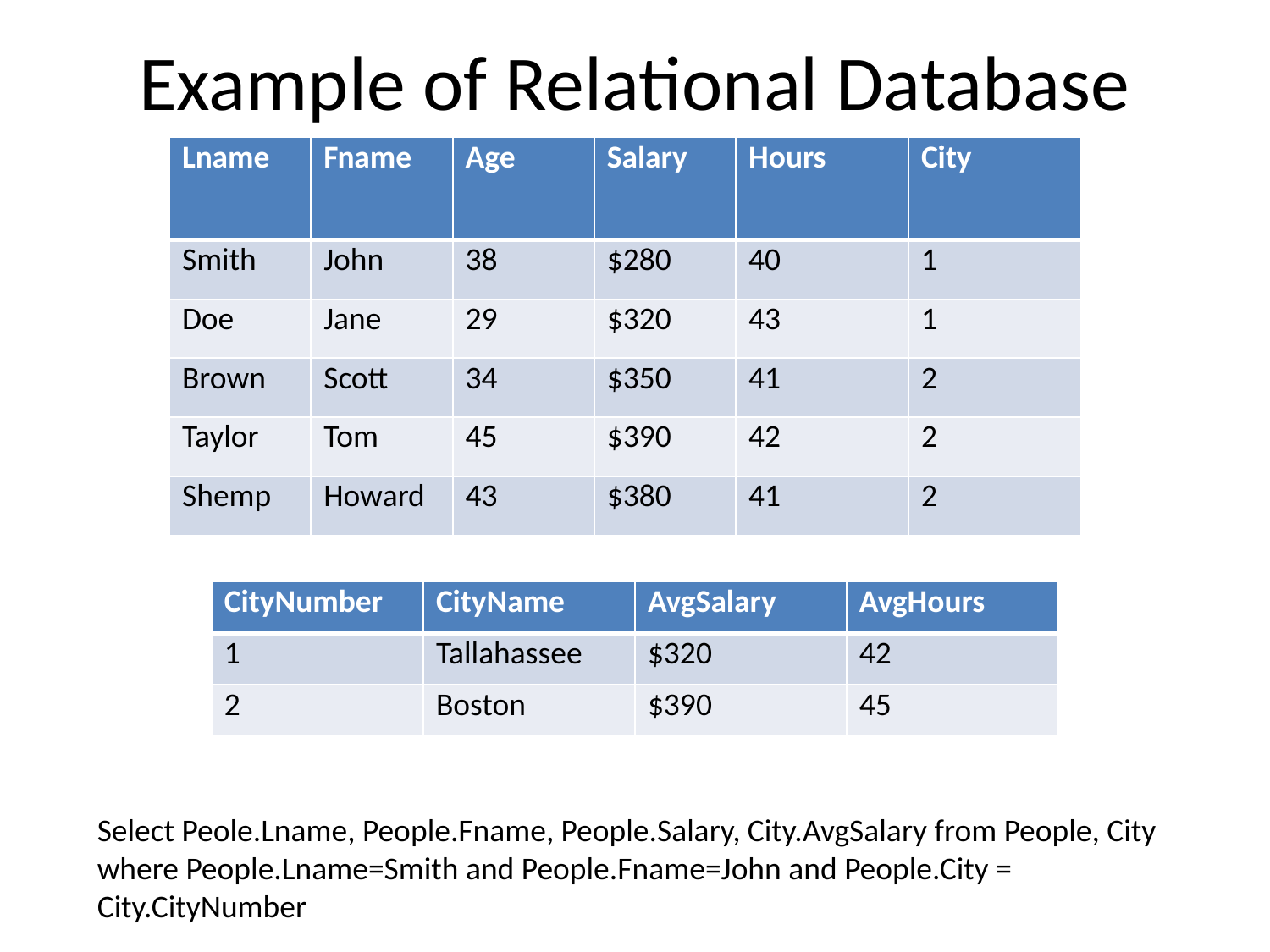

# Example of Relational Database
| Lname | Fname | Age | Salary | Hours | City |
| --- | --- | --- | --- | --- | --- |
| Smith | John | 38 | $280 | 40 | 1 |
| Doe | Jane | 29 | $320 | 43 | 1 |
| Brown | Scott | 34 | $350 | 41 | 2 |
| Taylor | Tom | 45 | $390 | 42 | 2 |
| Shemp | Howard | 43 | $380 | 41 | 2 |
| CityNumber | CityName | AvgSalary | AvgHours |
| --- | --- | --- | --- |
| 1 | Tallahassee | $320 | 42 |
| 2 | Boston | $390 | 45 |
Select Peole.Lname, People.Fname, People.Salary, City.AvgSalary from People, City where People.Lname=Smith and People.Fname=John and People.City = City.CityNumber